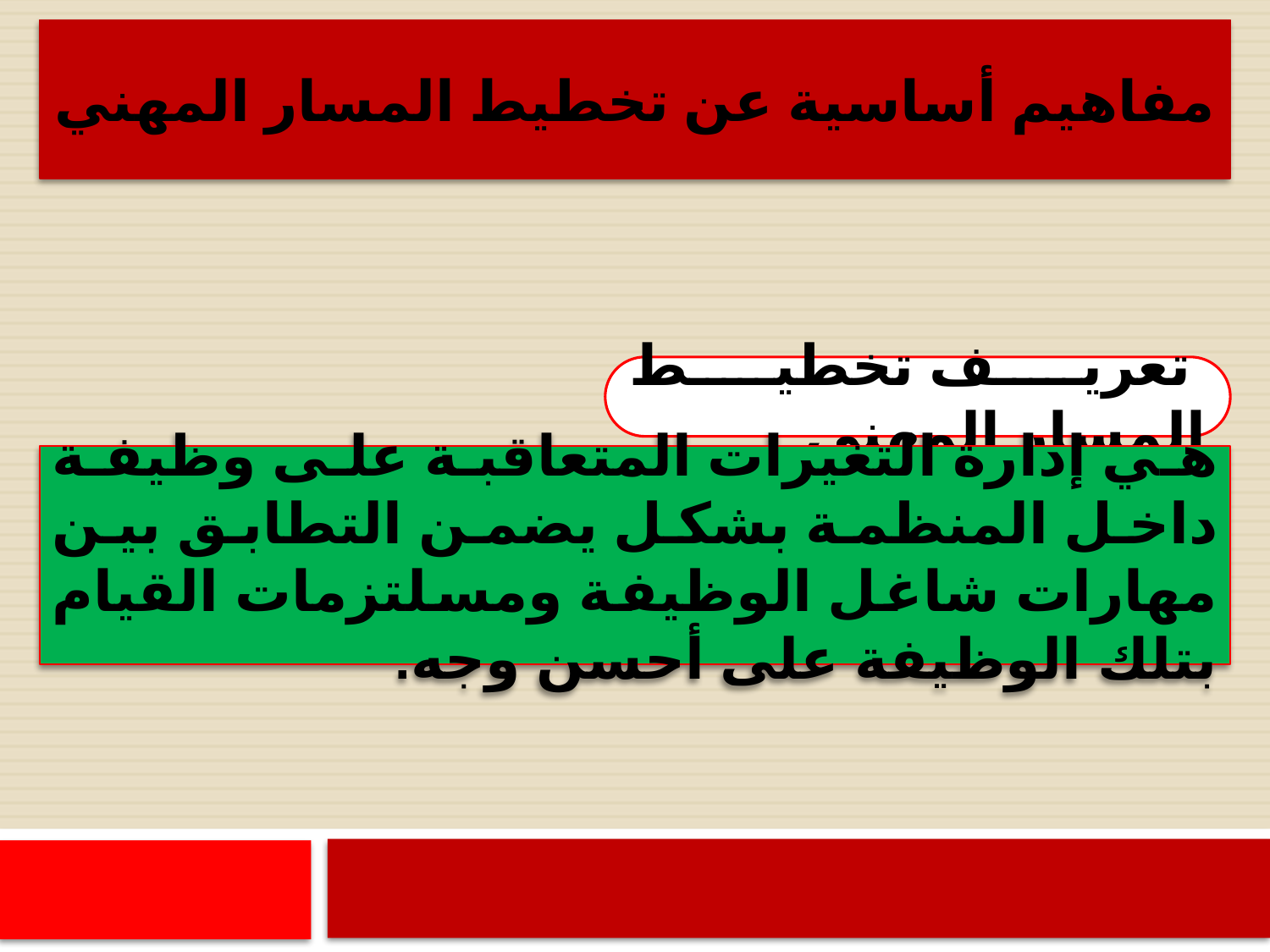

مفاهيم أساسية عن تخطيط المسار المهني
 تعريف تخطيط المسار المهني
هي إدارة التغيرات المتعاقبة على وظيفة داخل المنظمة بشكل يضمن التطابق بين مهارات شاغل الوظيفة ومسلتزمات القيام بتلك الوظيفة على أحسن وجه.